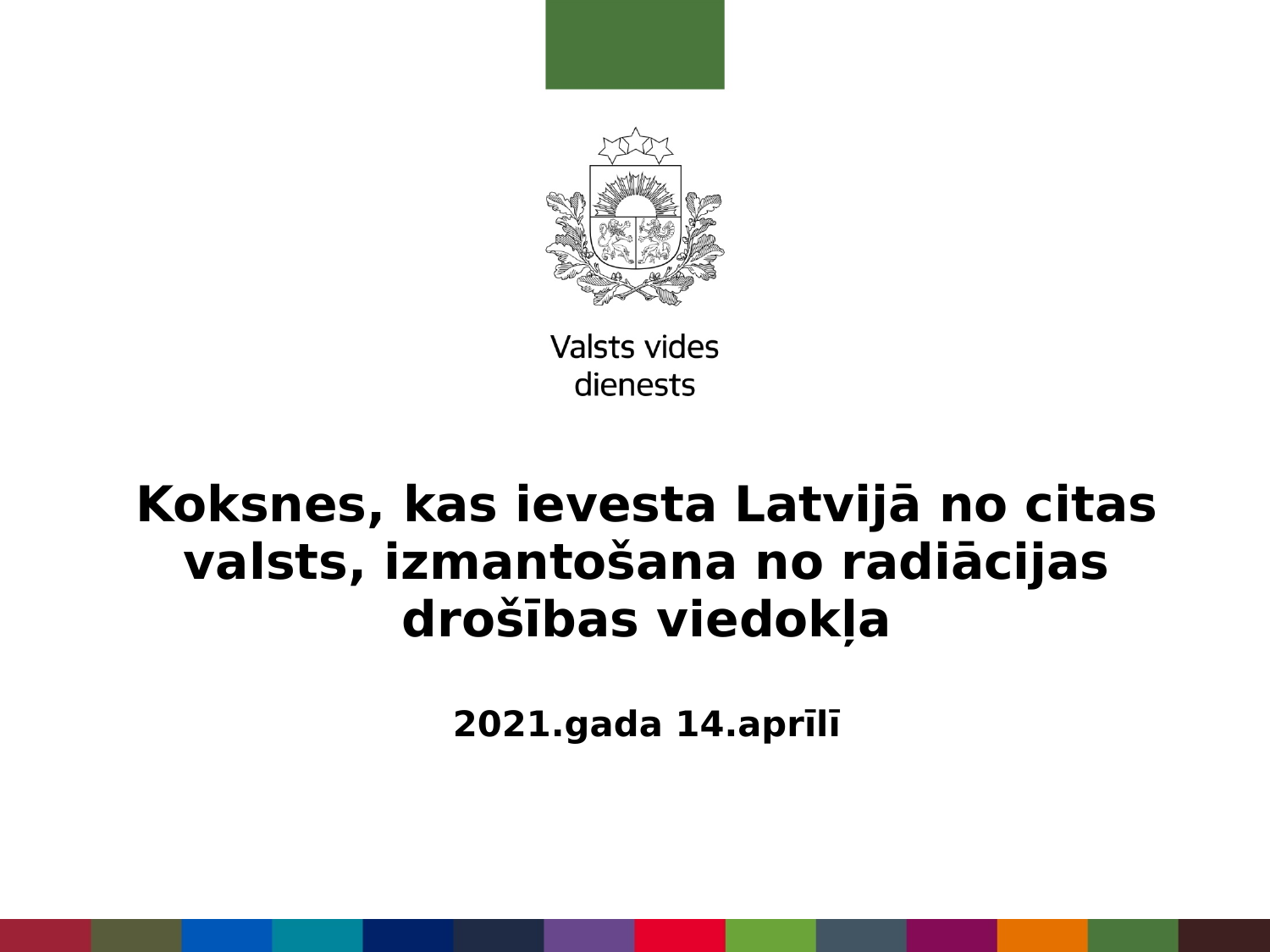

# Koksnes, kas ievesta Latvijā no citas valsts, izmantošana no radiācijas drošības viedokļa 2021.gada 14.aprīlī